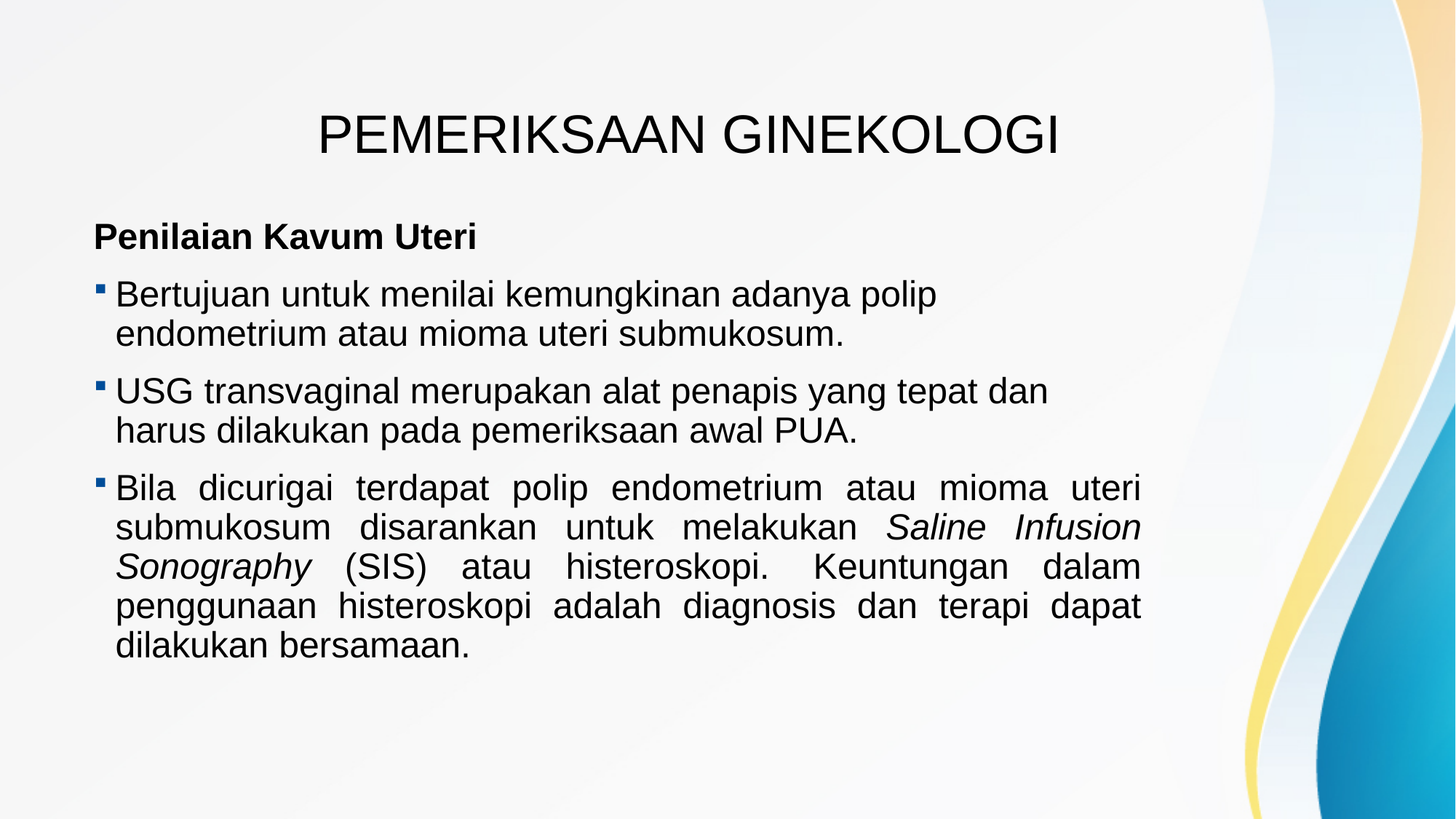

# Pemeriksaan Ginekologi
Penilaian Kavum Uteri
Bertujuan untuk menilai kemungkinan adanya polip endometrium atau mioma uteri submukosum.
USG transvaginal merupakan alat penapis yang tepat dan harus dilakukan pada pemeriksaan awal PUA.
Bila dicurigai terdapat polip endometrium atau mioma uteri submukosum disarankan untuk melakukan Saline Infusion Sonography (SIS) atau histeroskopi.  Keuntungan dalam penggunaan histeroskopi adalah diagnosis dan terapi dapat dilakukan bersamaan.